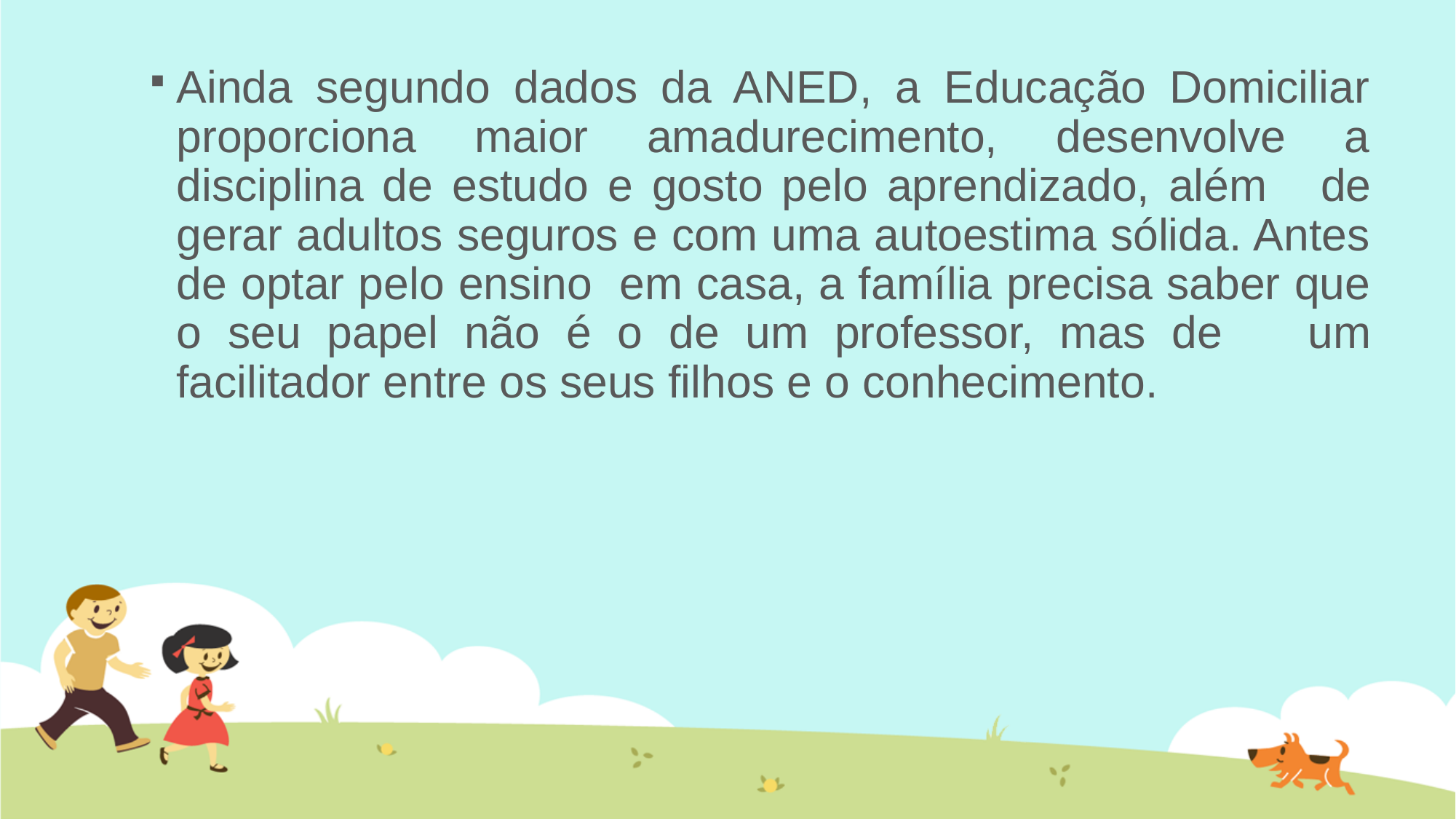

Ainda segundo dados da ANED, a Educação Domiciliar proporciona maior amadurecimento, desenvolve a disciplina de estudo e gosto pelo aprendizado, além 	de gerar adultos seguros e com uma autoestima sólida. Antes de optar pelo ensino 	em casa, a família precisa saber que o seu papel não é o de um professor, mas de 	um facilitador entre os seus filhos e o conhecimento.